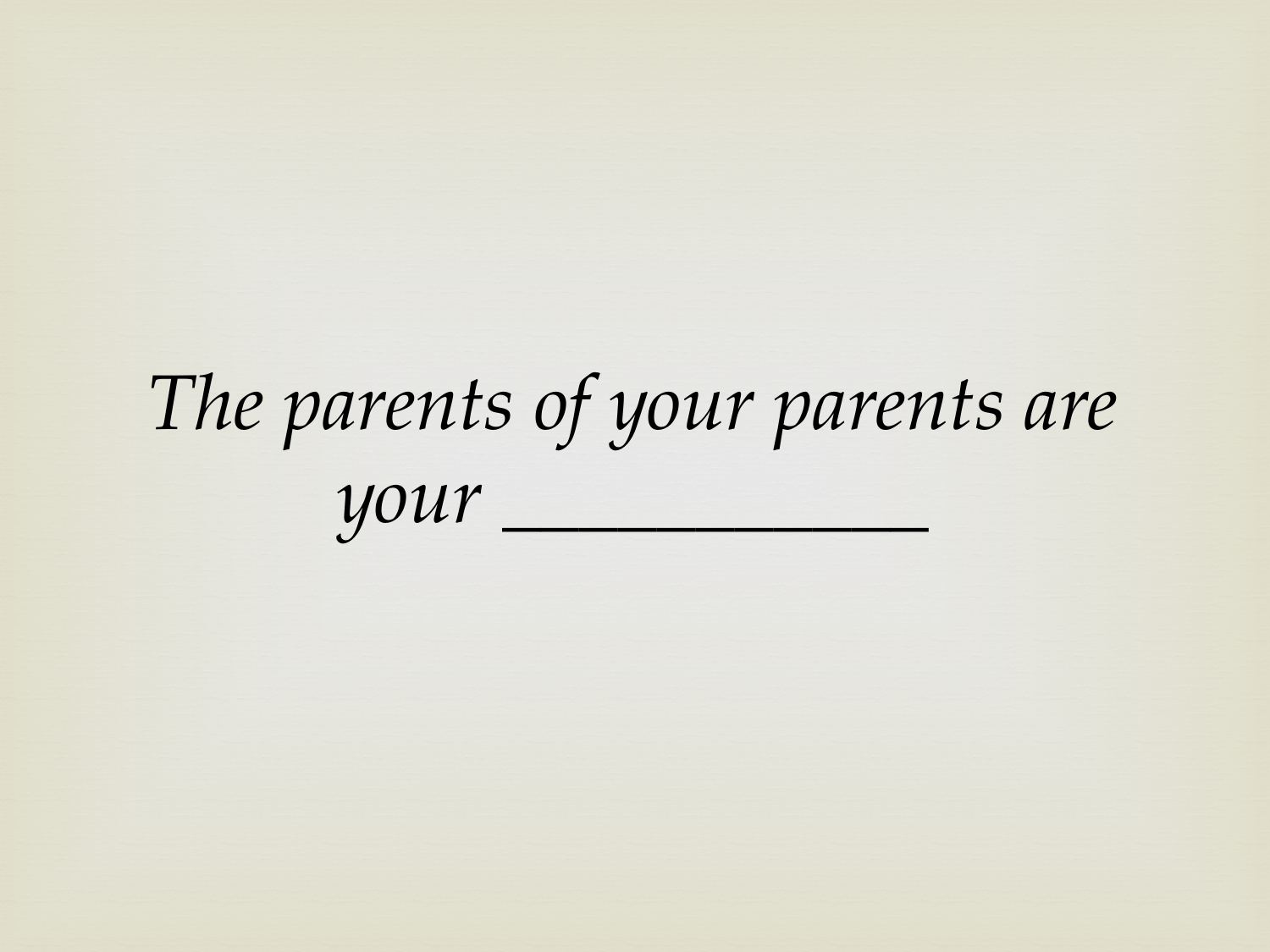

The parents of your parents are your ___________